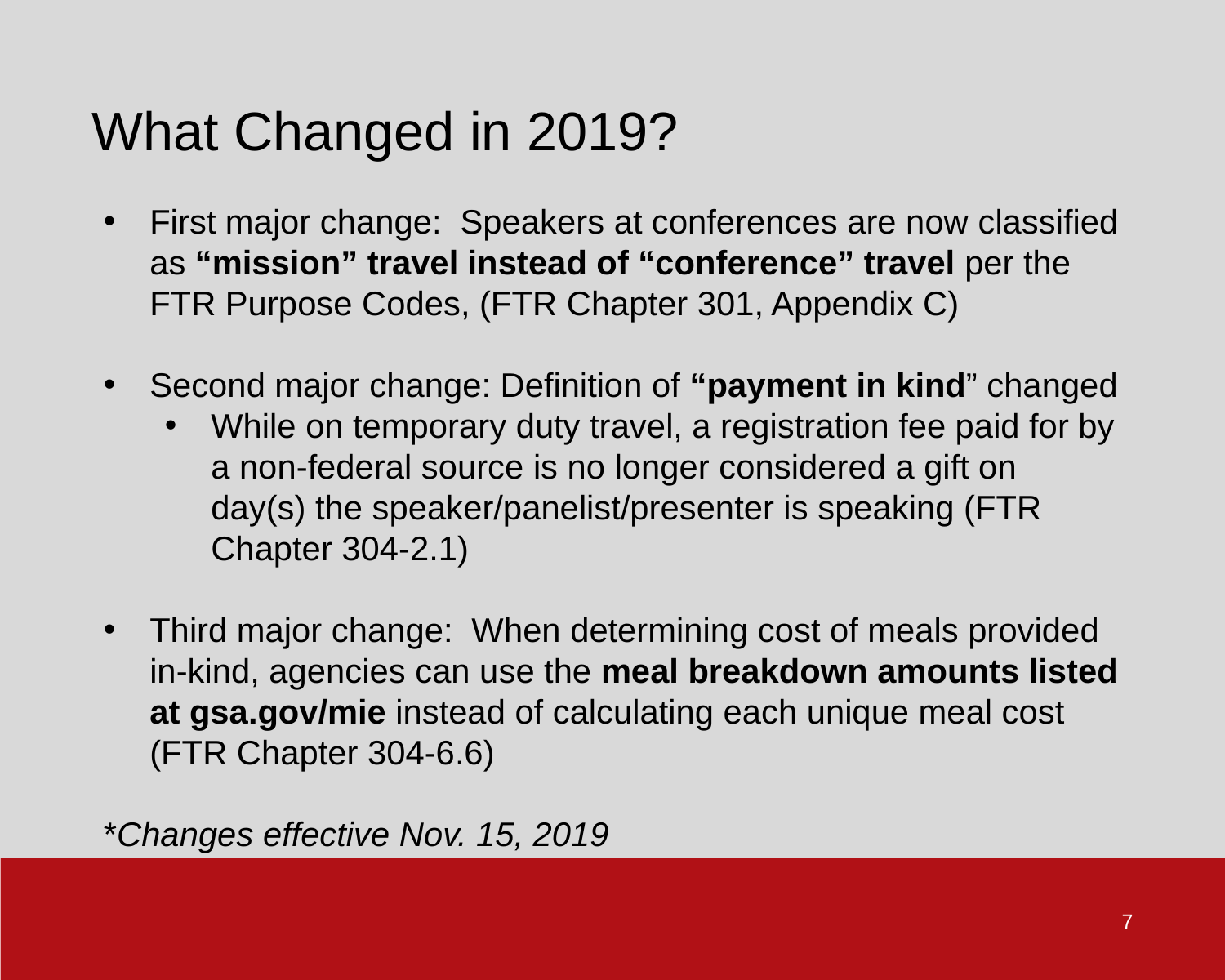

What Changed in 2019?
First major change:  Speakers at conferences are now classified as “mission” travel instead of “conference” travel per the FTR Purpose Codes, (FTR Chapter 301, Appendix C)

Second major change: Definition of “payment in kind” changed
While on temporary duty travel, a registration fee paid for by a non-federal source is no longer considered a gift on day(s) the speaker/panelist/presenter is speaking (FTR Chapter 304-2.1)

Third major change:  When determining cost of meals provided in-kind, agencies can use the meal breakdown amounts listed at gsa.gov/mie instead of calculating each unique meal cost (FTR Chapter 304-6.6)

*Changes effective Nov. 15, 2019
7